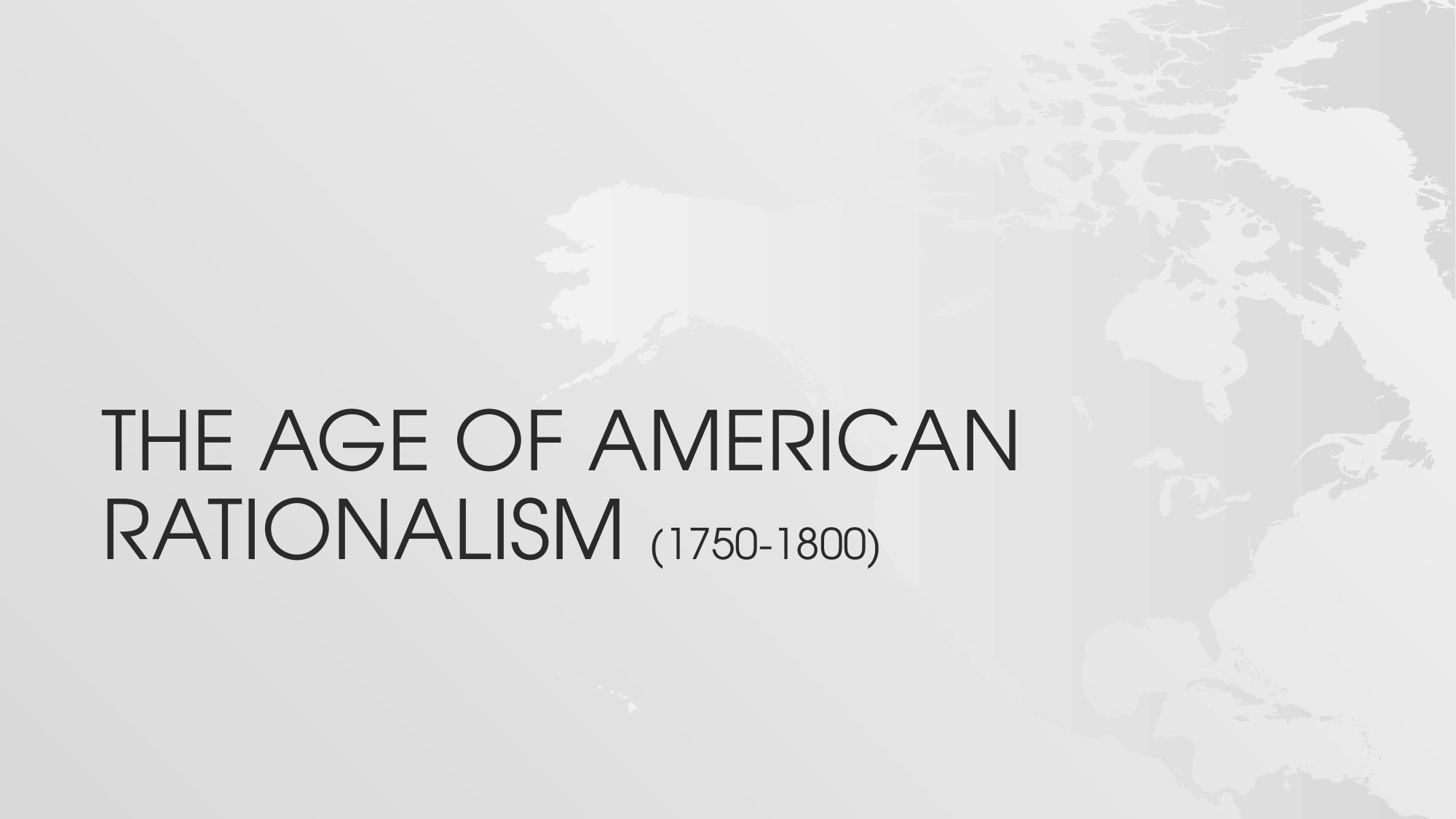

# THE Age of American Rationalism (1750-1800)